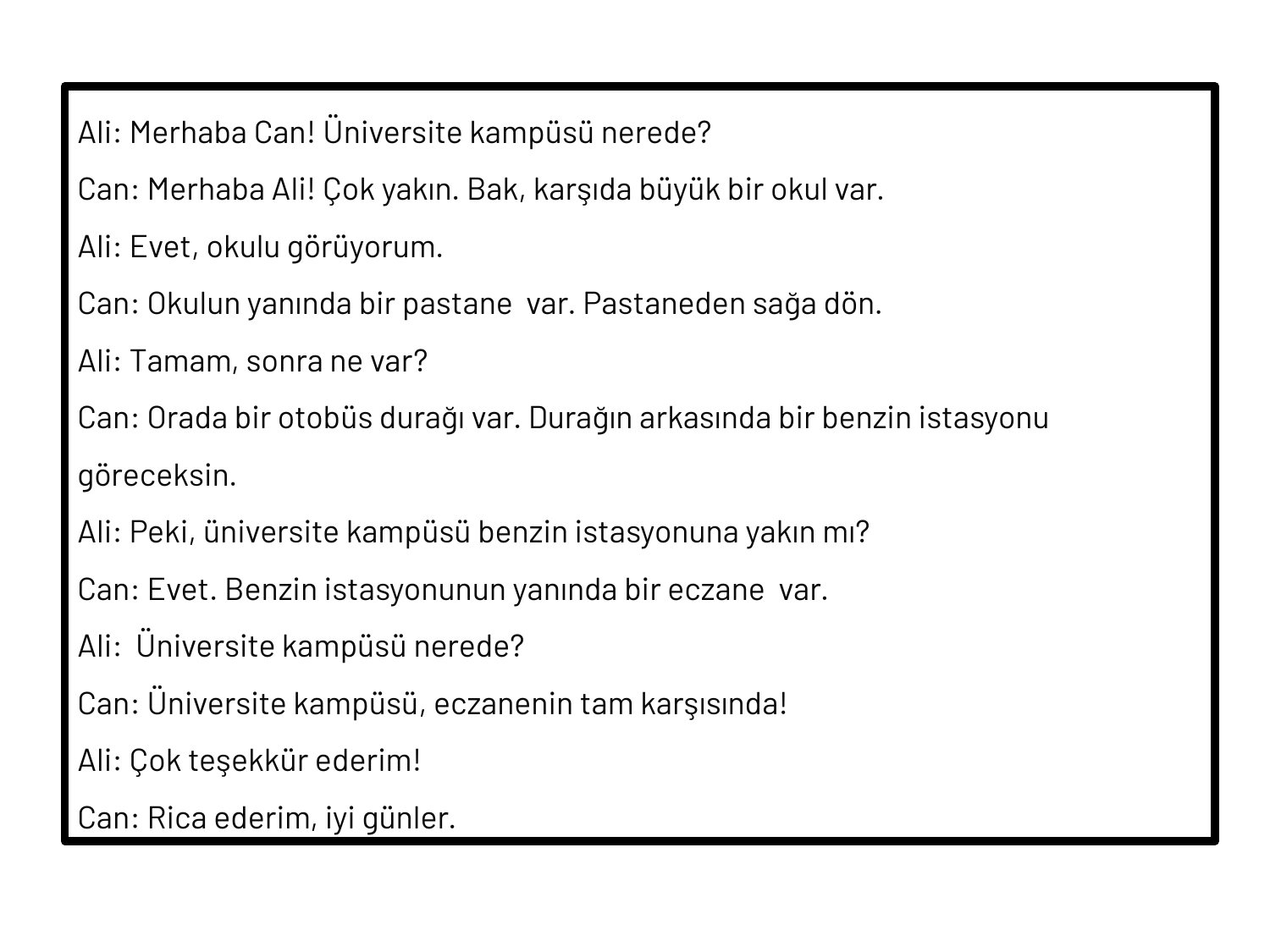

Ali: Merhaba Can! Üniversite kampüsü nerede?
Can: Merhaba Ali! Çok yakın. Bak, karşıda büyük bir okul var.
Ali: Evet, okulu görüyorum.
Can: Okulun yanında bir pastane  var. Pastaneden sağa dön.
Ali: Tamam, sonra ne var?
Can: Orada bir otobüs durağı var. Durağın arkasında bir benzin istasyonu  göreceksin.
Ali: Peki, üniversite kampüsü benzin istasyonuna yakın mı?
Can: Evet. Benzin istasyonunun yanında bir eczane  var.
Ali:  Üniversite kampüsü nerede?
Can: Üniversite kampüsü, eczanenin tam karşısında!
Ali: Çok teşekkür ederim!
Can: Rica ederim, iyi günler.